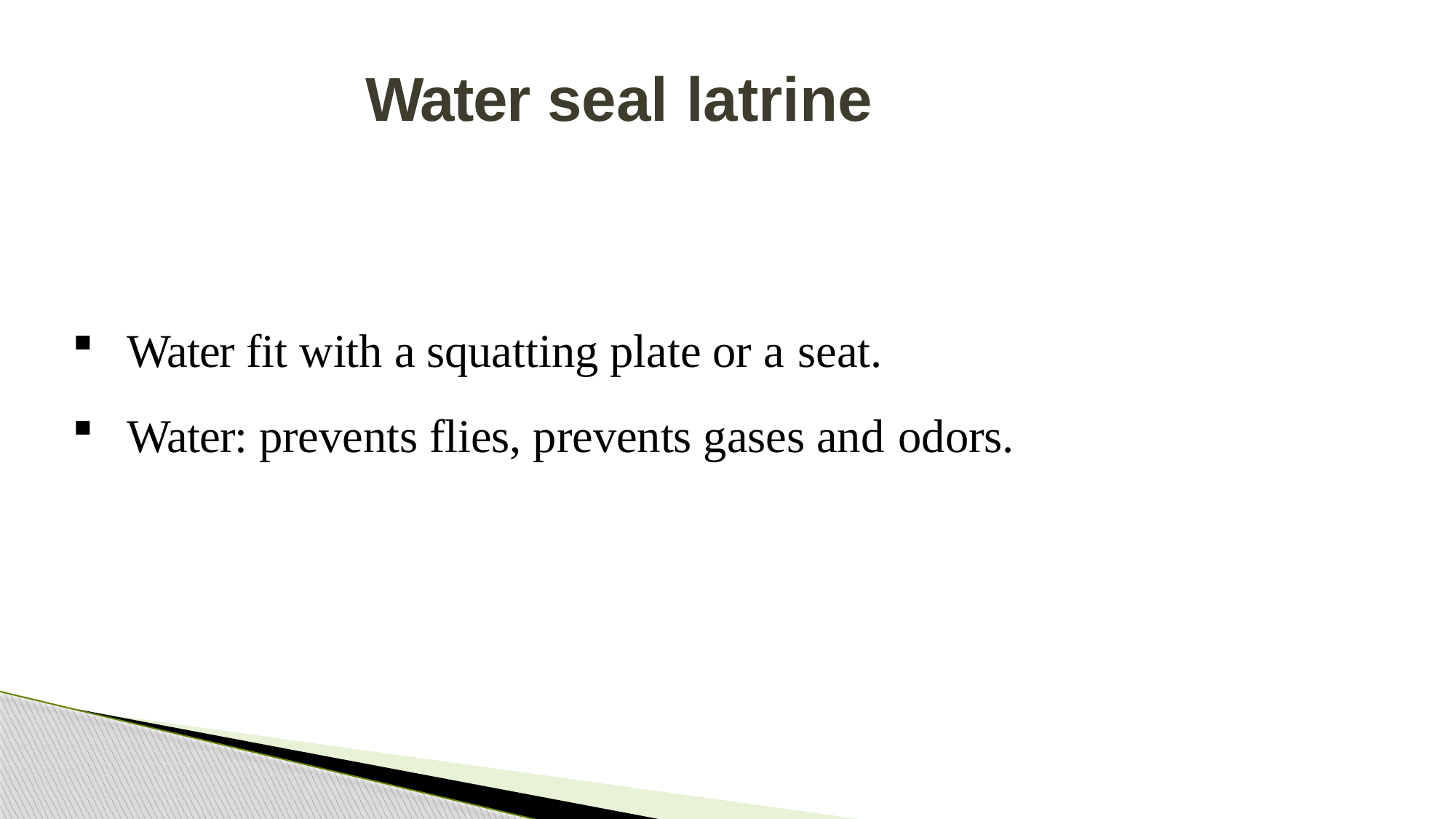

# Water seal latrine
Water fit with a squatting plate or a seat.
Water: prevents flies, prevents gases and odors.